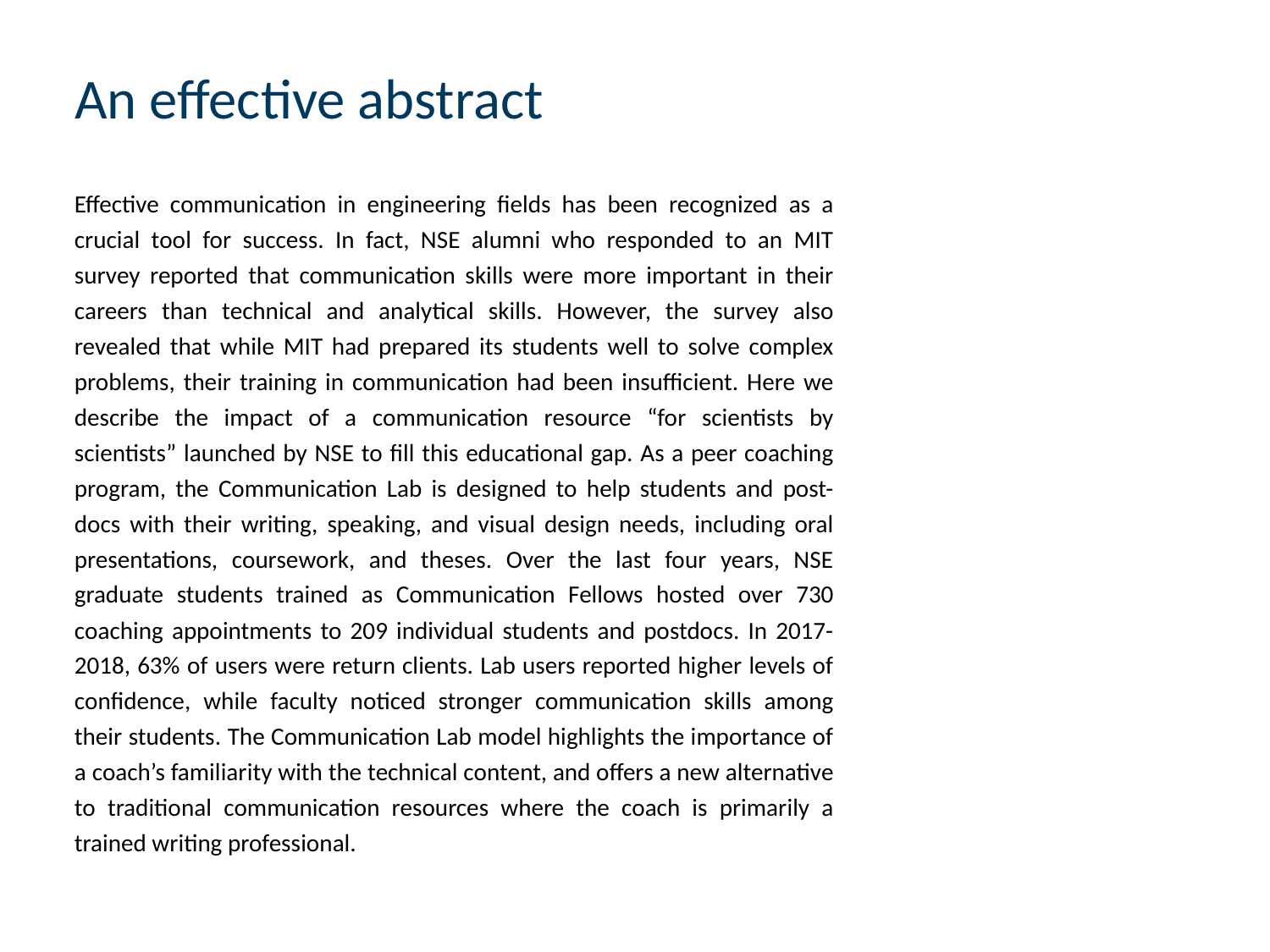

An effective abstract
Effective communication in engineering fields has been recognized as a crucial tool for success. In fact, NSE alumni who responded to an MIT survey reported that communication skills were more important in their careers than technical and analytical skills. However, the survey also revealed that while MIT had prepared its students well to solve complex problems, their training in communication had been insufficient. Here we describe the impact of a communication resource “for scientists by scientists” launched by NSE to fill this educational gap. As a peer coaching program, the Communication Lab is designed to help students and post-docs with their writing, speaking, and visual design needs, including oral presentations, coursework, and theses. Over the last four years, NSE graduate students trained as Communication Fellows hosted over 730 coaching appointments to 209 individual students and postdocs. In 2017-2018, 63% of users were return clients. Lab users reported higher levels of confidence, while faculty noticed stronger communication skills among their students. The Communication Lab model highlights the importance of a coach’s familiarity with the technical content, and offers a new alternative to traditional communication resources where the coach is primarily a trained writing professional.